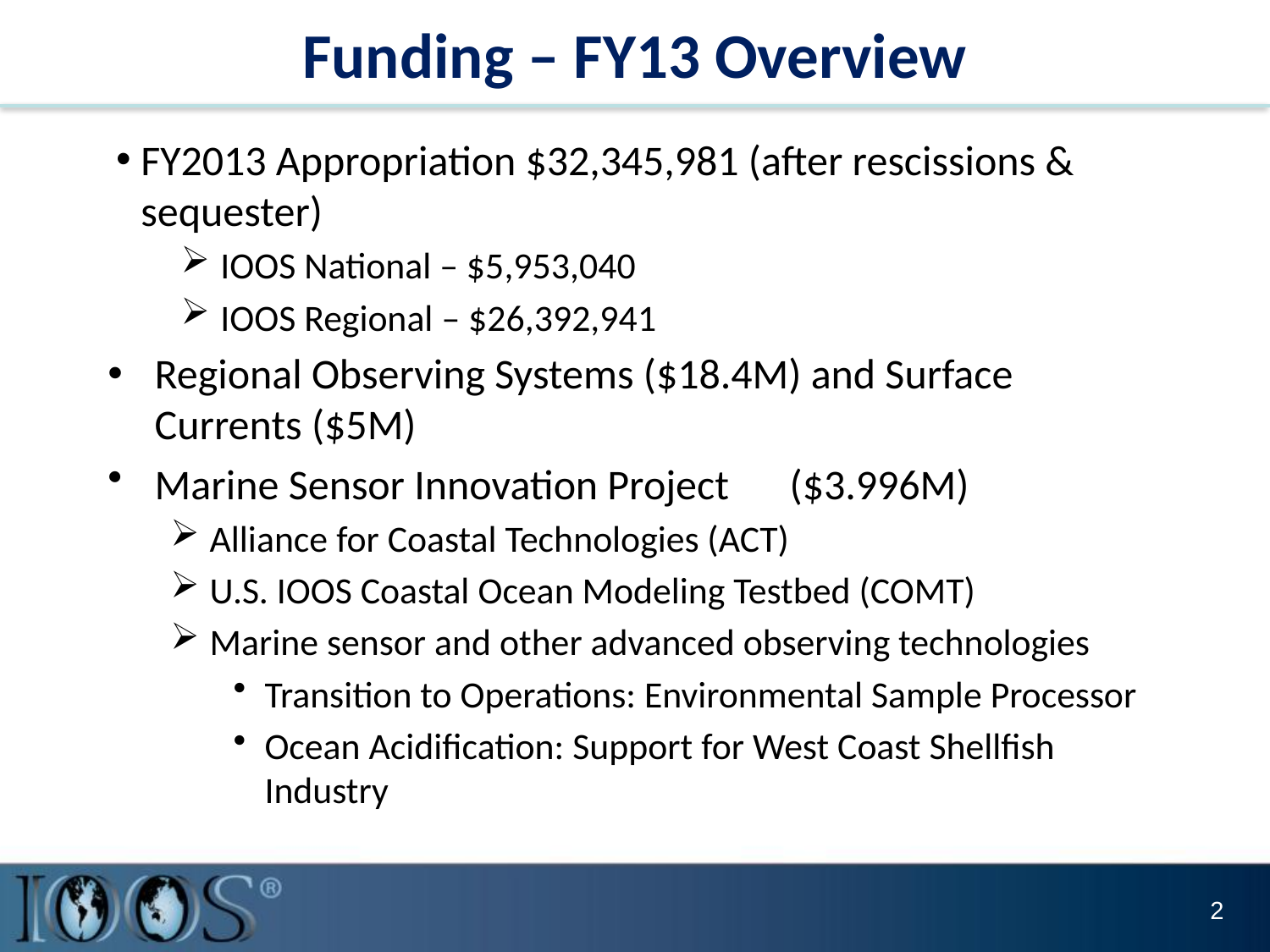

# Funding – FY13 Overview
FY2013 Appropriation $32,345,981 (after rescissions & sequester)
IOOS National – $5,953,040
IOOS Regional – $26,392,941
Regional Observing Systems ($18.4M) and Surface Currents ($5M)
Marine Sensor Innovation Project	($3.996M)
Alliance for Coastal Technologies (ACT)
U.S. IOOS Coastal Ocean Modeling Testbed (COMT)
Marine sensor and other advanced observing technologies
Transition to Operations: Environmental Sample Processor
Ocean Acidification: Support for West Coast Shellfish Industry

2